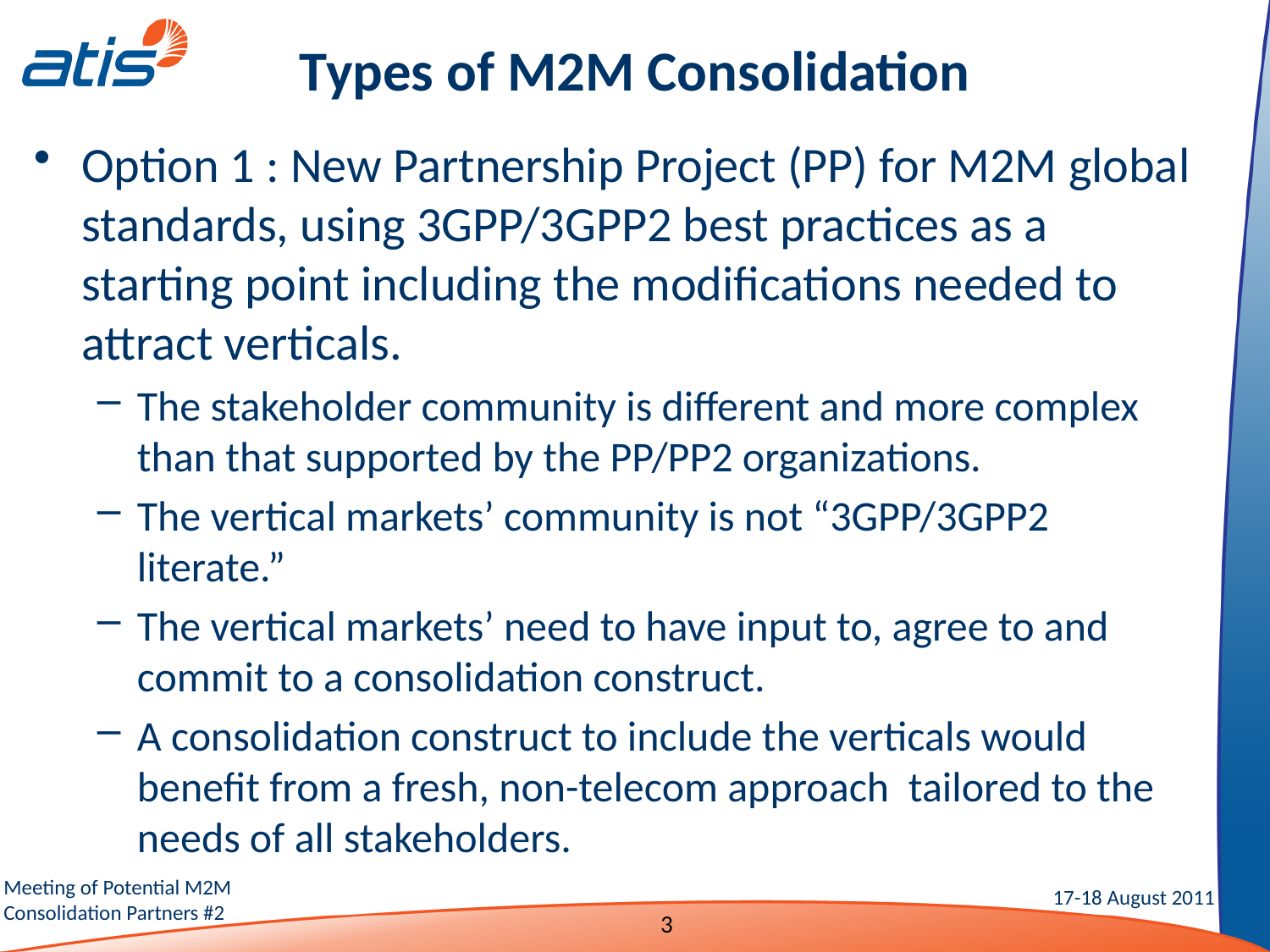

# Types of M2M Consolidation
Option 1 : New Partnership Project (PP) for M2M global standards, using 3GPP/3GPP2 best practices as a starting point including the modifications needed to attract verticals.
The stakeholder community is different and more complex than that supported by the PP/PP2 organizations.
The vertical markets’ community is not “3GPP/3GPP2 literate.”
The vertical markets’ need to have input to, agree to and commit to a consolidation construct.
A consolidation construct to include the verticals would benefit from a fresh, non-telecom approach  tailored to the needs of all stakeholders.
3